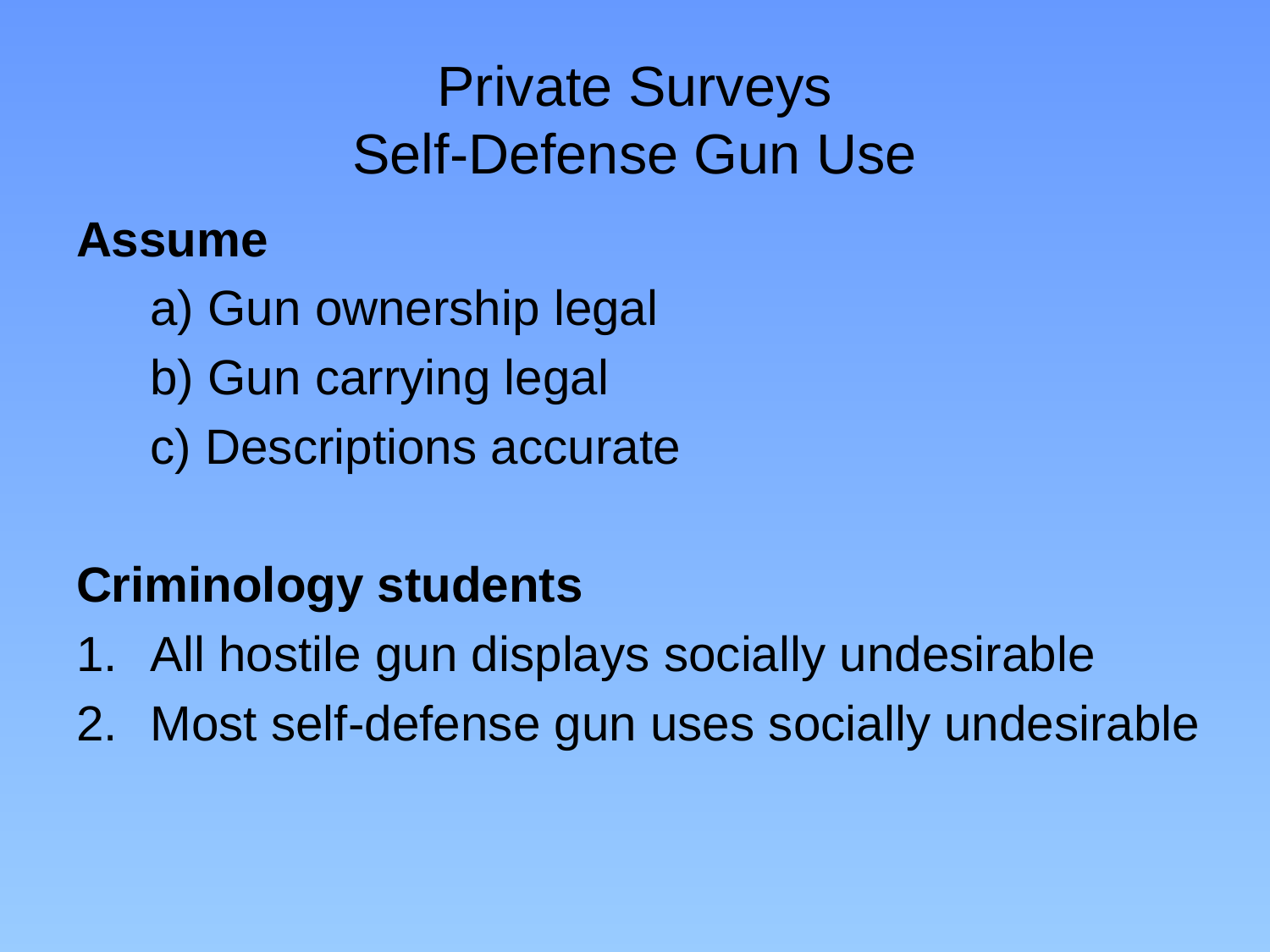

# Private Surveys Self-Defense Gun Use
Assume
	a) Gun ownership legal
	b) Gun carrying legal
	c) Descriptions accurate

Criminology students
All hostile gun displays socially undesirable
Most self-defense gun uses socially undesirable